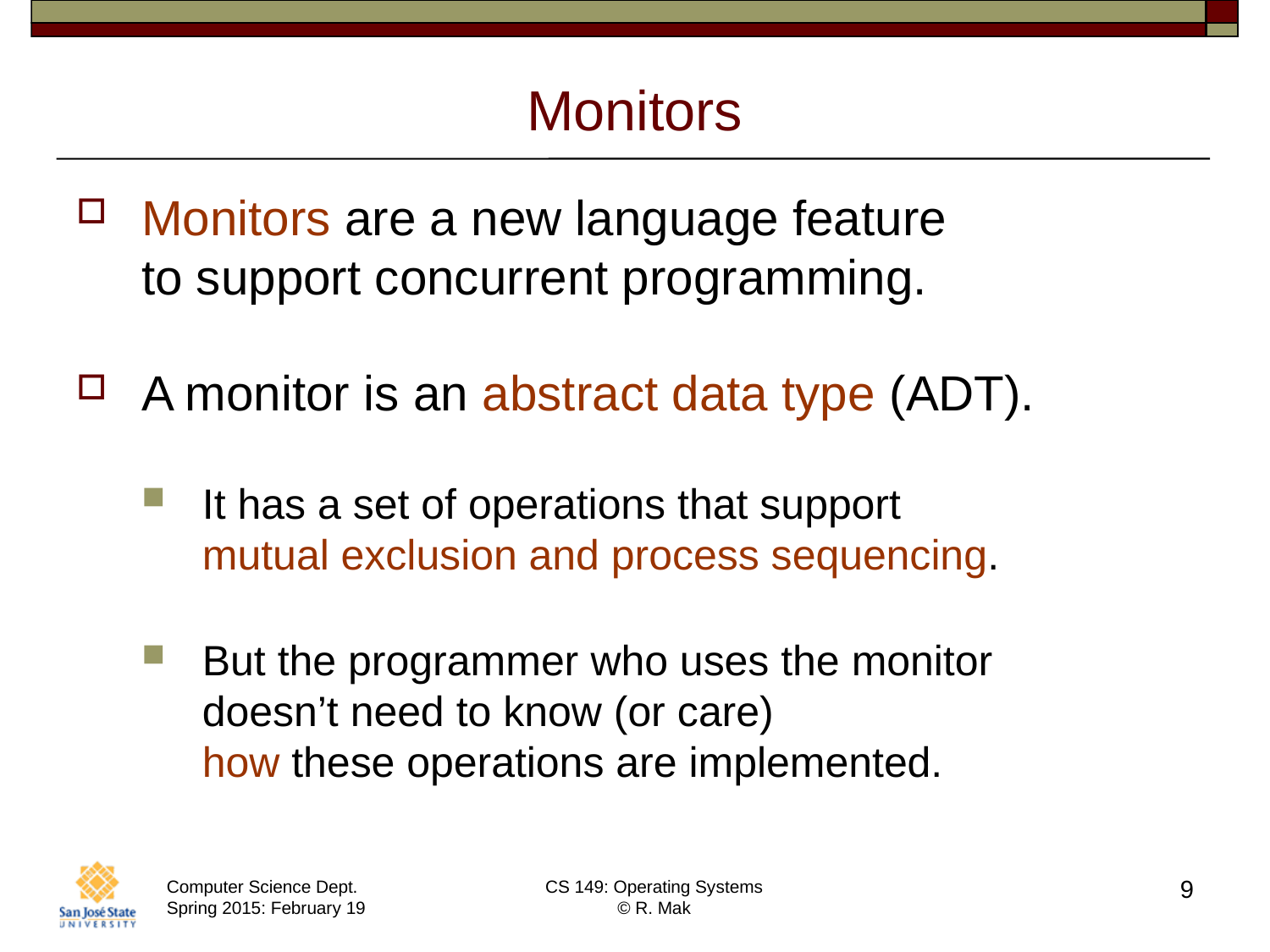

# Monitors
Monitors are a new language feature
to support concurrent programming.

A monitor is an abstract data type (ADT).

It has a set of operations that support
mutual exclusion and process sequencing.

But the programmer who uses the monitor
doesn’t need to know (or care)
how these operations are implemented.
9